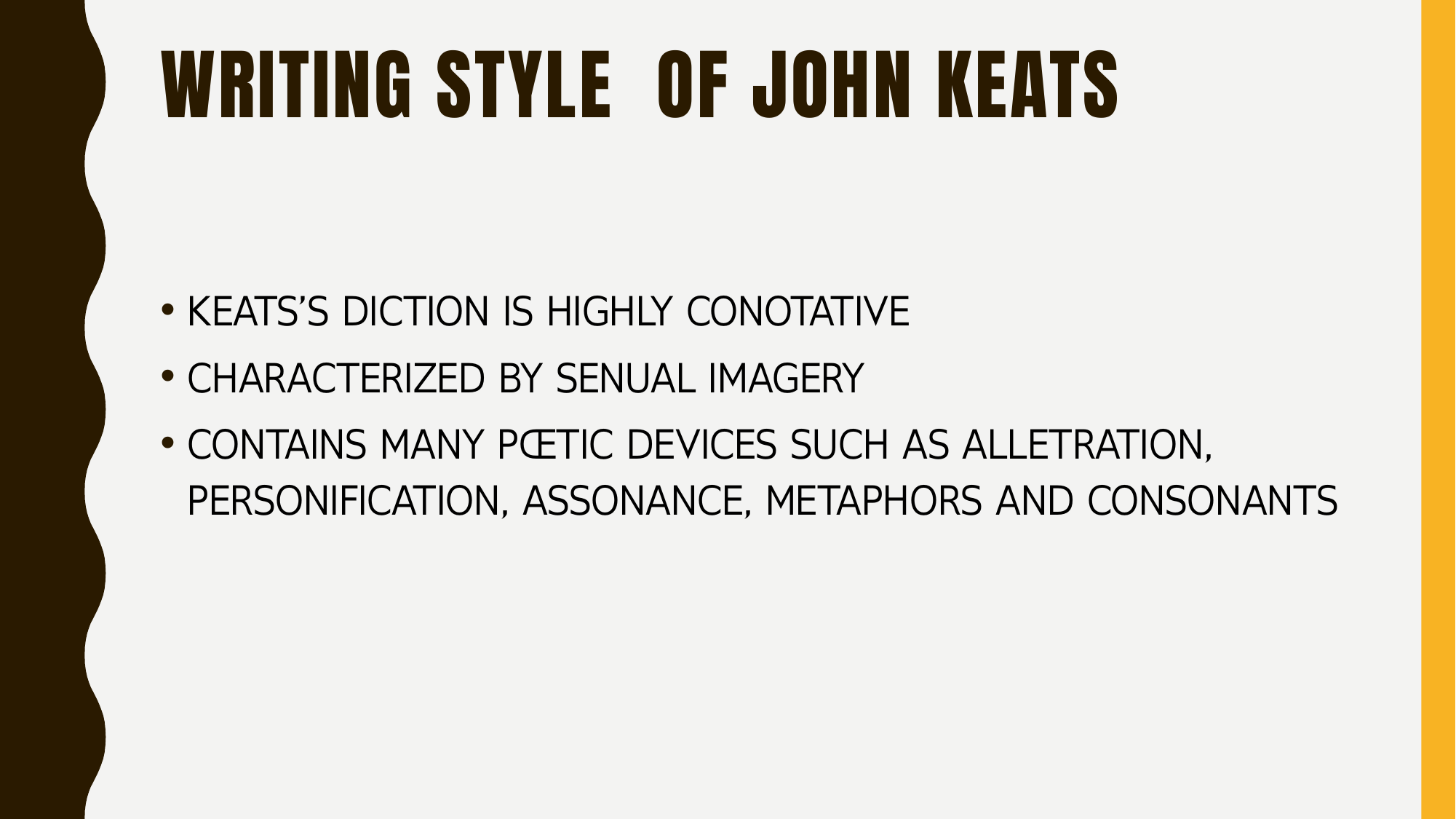

# WRITING STYLE  OF JOHN KEATS
KEATS’S DICTION IS HIGHLY CONOTATIVE
CHARACTERIZED BY SENUAL IMAGERY
CONTAINS MANY POETIC DEVICES SUCH AS ALLETRATION, PERSONIFICATION, ASSONANCE, METAPHORS AND CONSONANTS